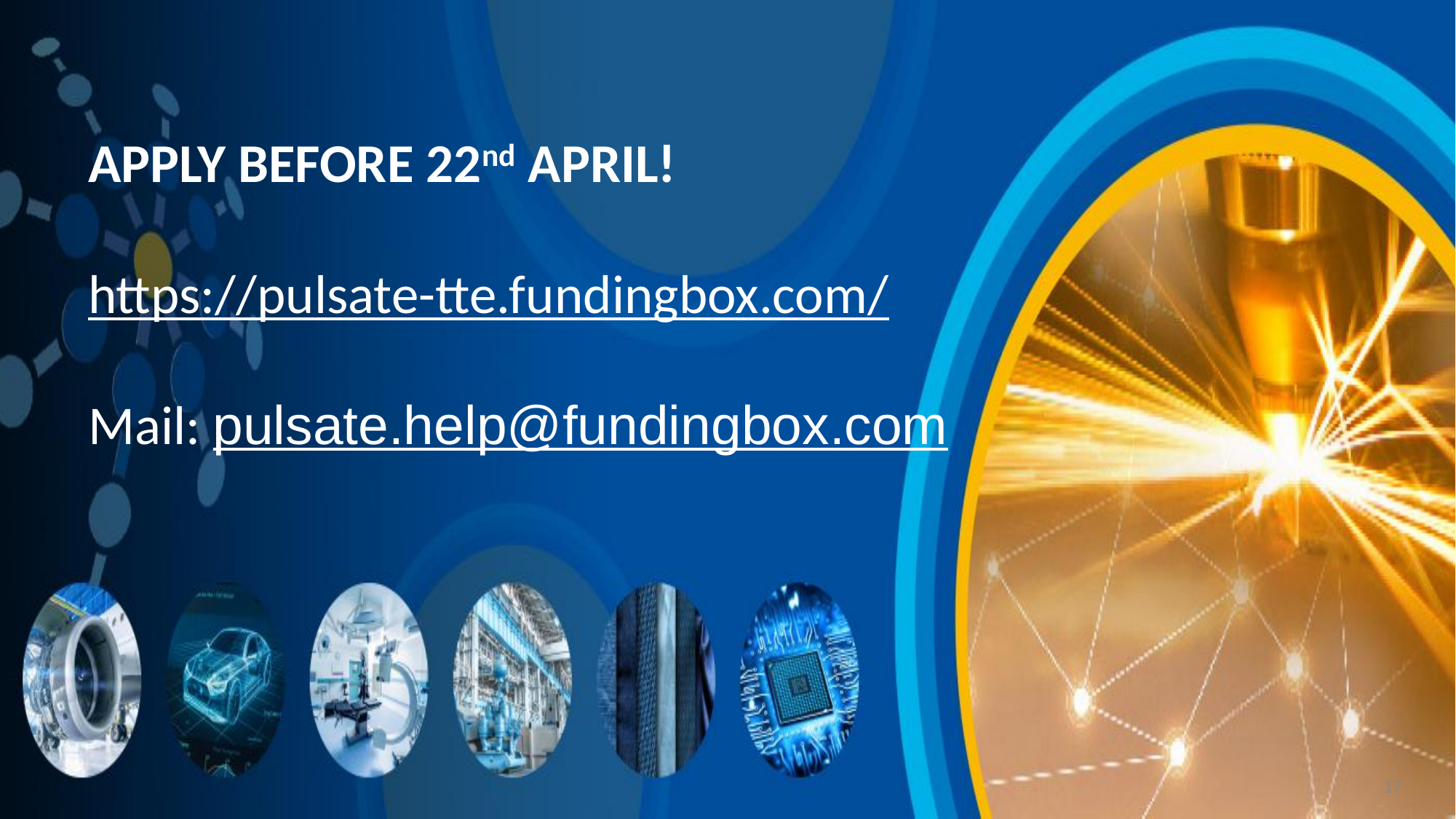

APPLY BEFORE 22nd APRIL!

https://pulsate-tte.fundingbox.com/

Mail: pulsate.help@fundingbox.com

17